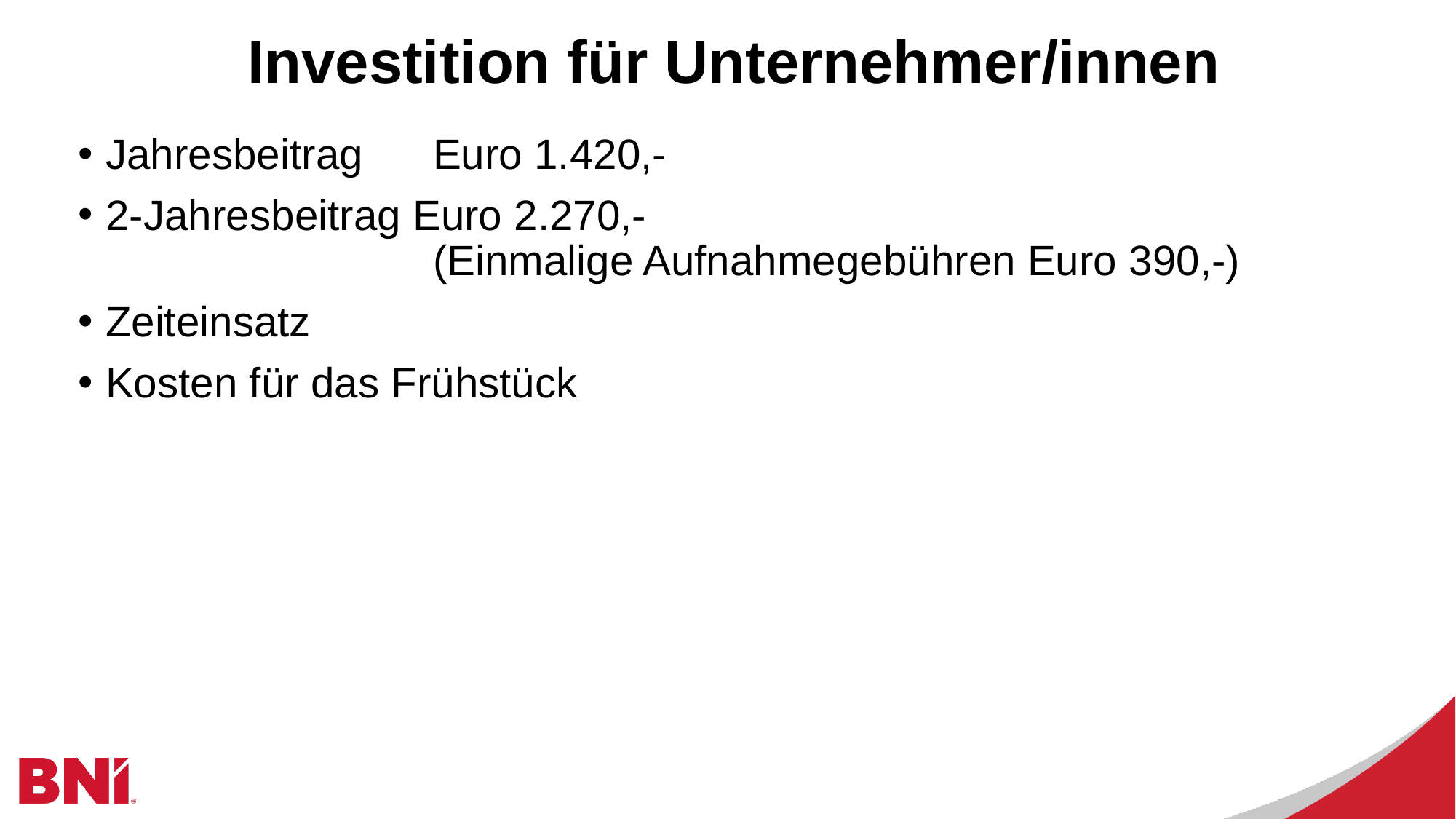

# Investition für Unternehmer/innen
Jahresbeitrag 	Euro 1.420,-
2-Jahresbeitrag Euro 2.270,-
			(Einmalige Aufnahmegebühren Euro 390,-)
Zeiteinsatz
Kosten für das Frühstück